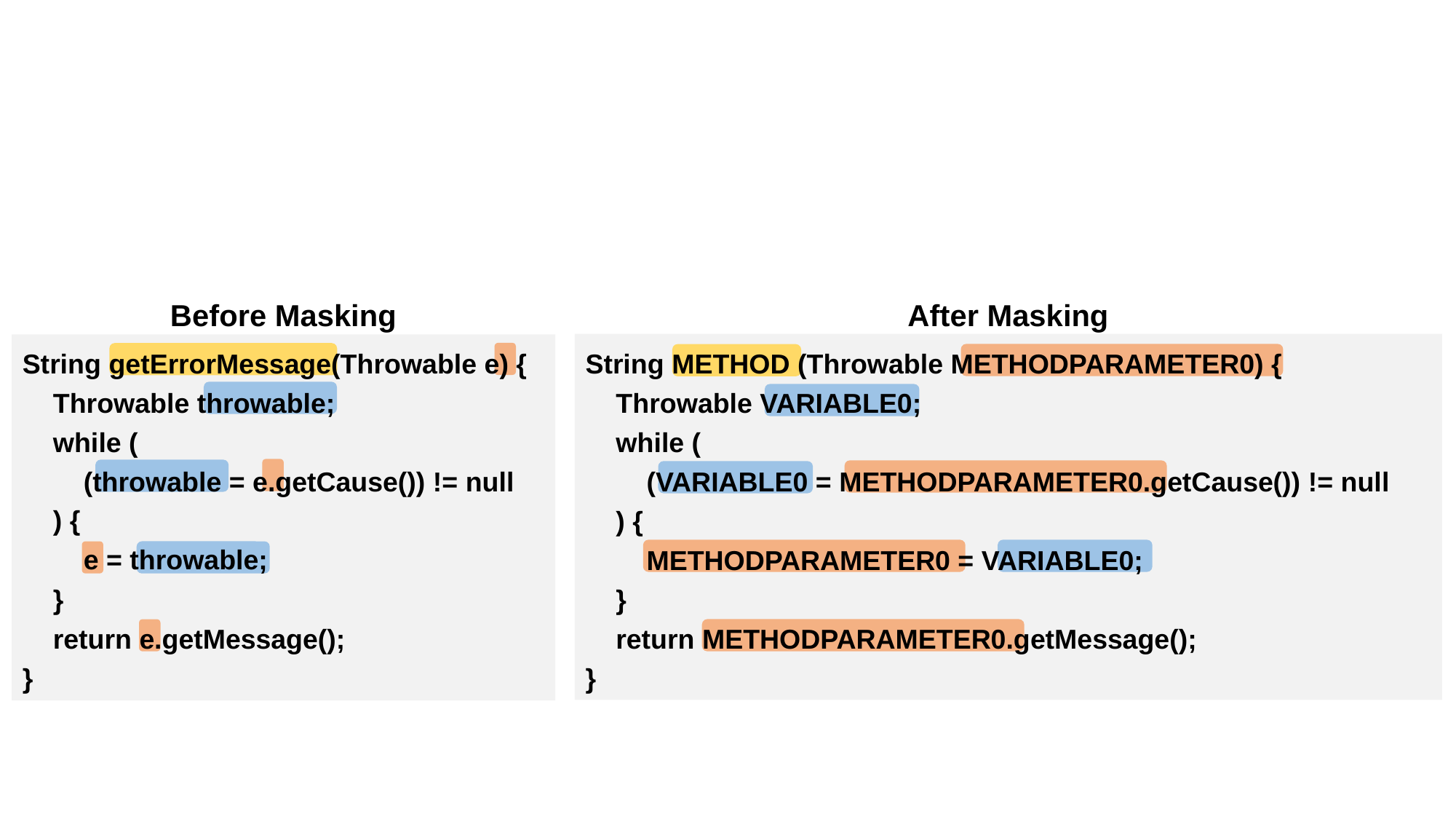

Before Masking
After Masking

String getErrorMessage(Throwable e) {
    Throwable throwable;
    while (
        (throwable = e.getCause()) != null
    ) {
        e = throwable;
    }
    return e.getMessage();
}
String METHOD (Throwable METHODPARAMETER0) {
    Throwable VARIABLE0;
    while (
        (VARIABLE0 = METHODPARAMETER0.getCause()) != null
    ) {
        METHODPARAMETER0 = VARIABLE0;
    }
    return METHODPARAMETER0.getMessage();
}